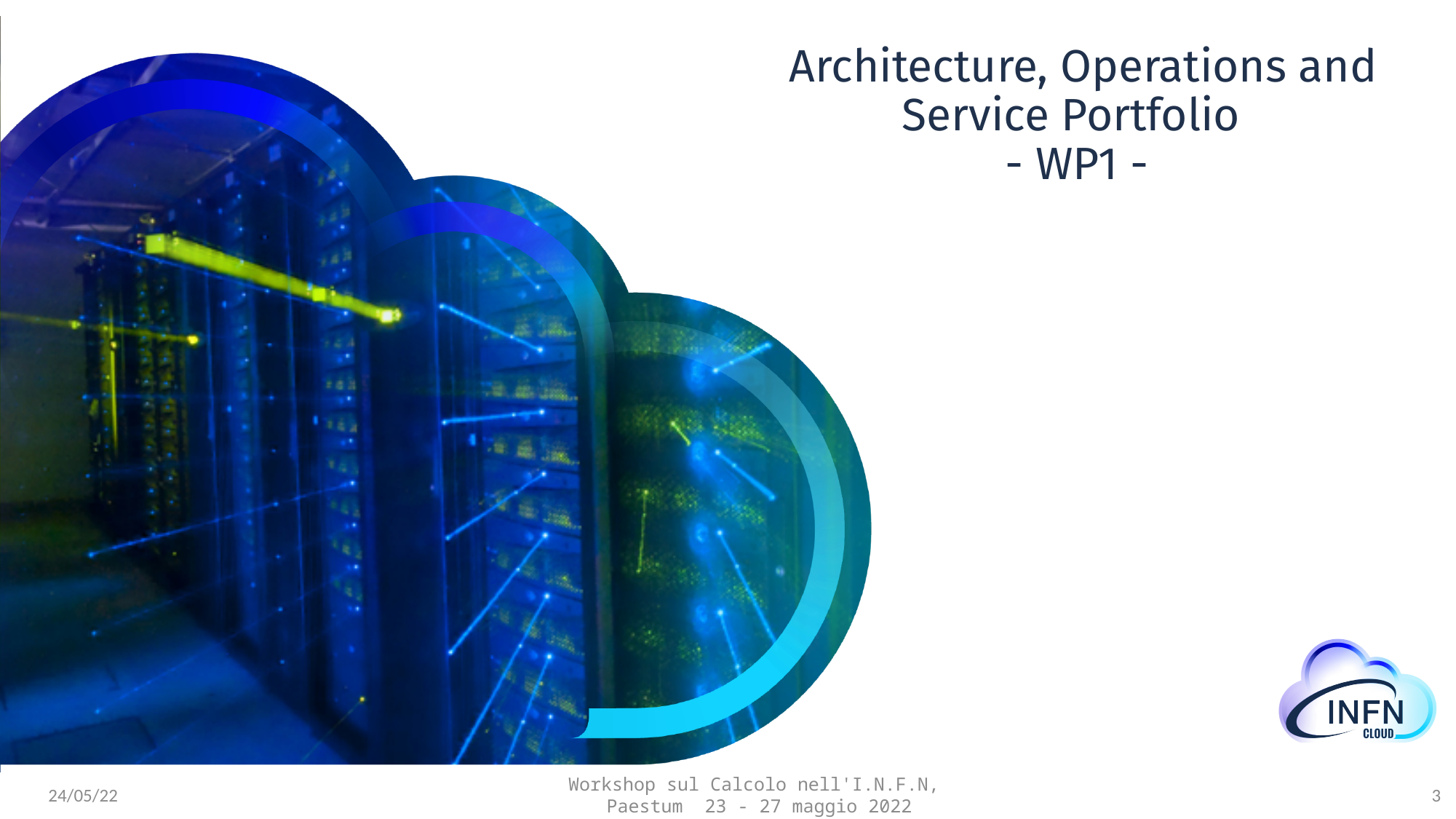

# Architecture, Operations and Service Portfolio   - WP1 -

3
Workshop sul Calcolo nell'I.N.F.N,
Paestum  23 - 27 maggio 2022
24/05/22